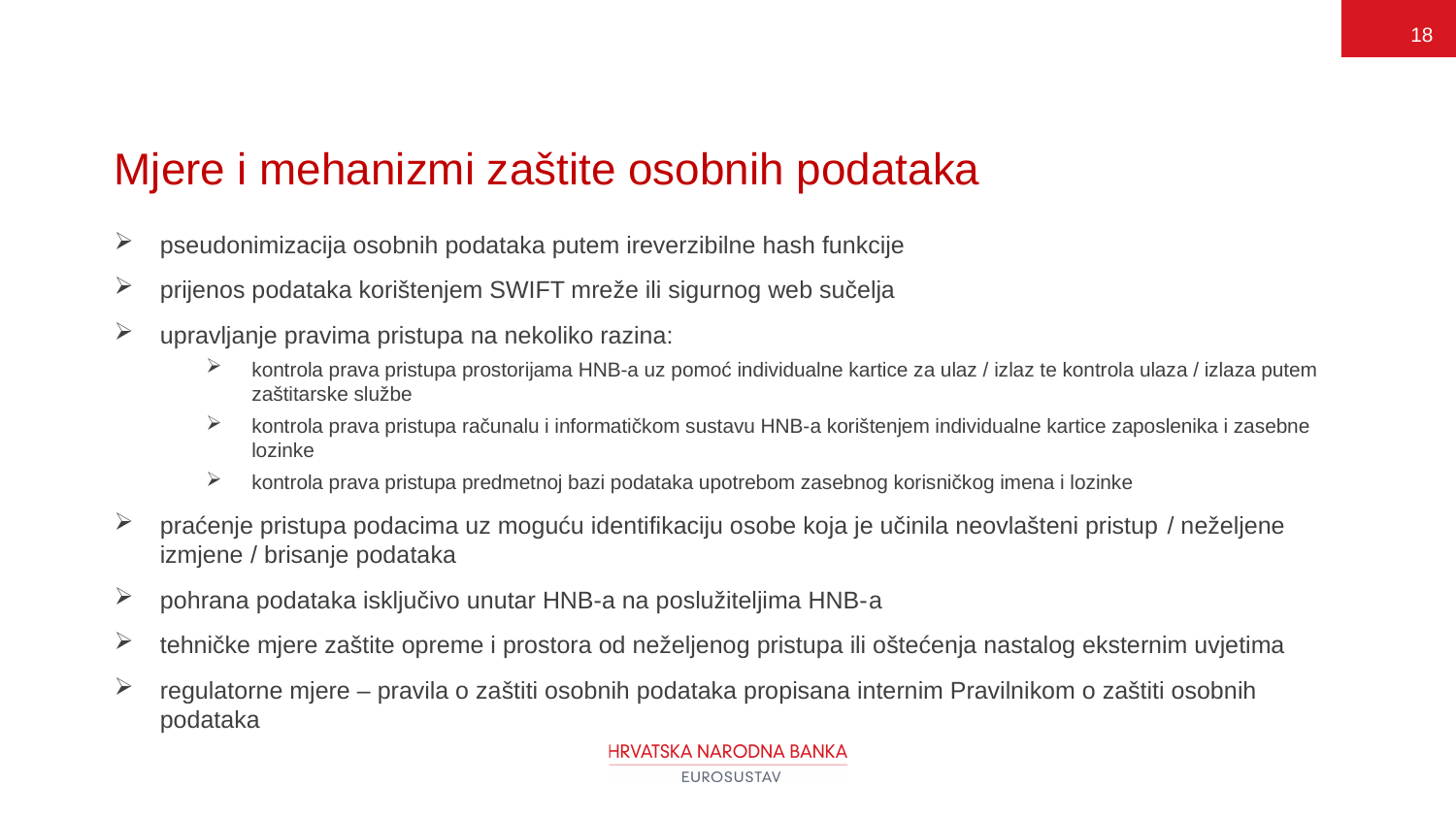

18
# Mjere i mehanizmi zaštite osobnih podataka
pseudonimizacija osobnih podataka putem ireverzibilne hash funkcije
prijenos podataka korištenjem SWIFT mreže ili sigurnog web sučelja
upravljanje pravima pristupa na nekoliko razina:
kontrola prava pristupa prostorijama HNB-a uz pomoć individualne kartice za ulaz / izlaz te kontrola ulaza / izlaza putem zaštitarske službe
kontrola prava pristupa računalu i informatičkom sustavu HNB-a korištenjem individualne kartice zaposlenika i zasebne lozinke
kontrola prava pristupa predmetnoj bazi podataka upotrebom zasebnog korisničkog imena i lozinke
praćenje pristupa podacima uz moguću identifikaciju osobe koja je učinila neovlašteni pristup / neželjene izmjene / brisanje podataka
pohrana podataka isključivo unutar HNB-a na poslužiteljima HNB-a
tehničke mjere zaštite opreme i prostora od neželjenog pristupa ili oštećenja nastalog eksternim uvjetima
regulatorne mjere – pravila o zaštiti osobnih podataka propisana internim Pravilnikom o zaštiti osobnih podataka